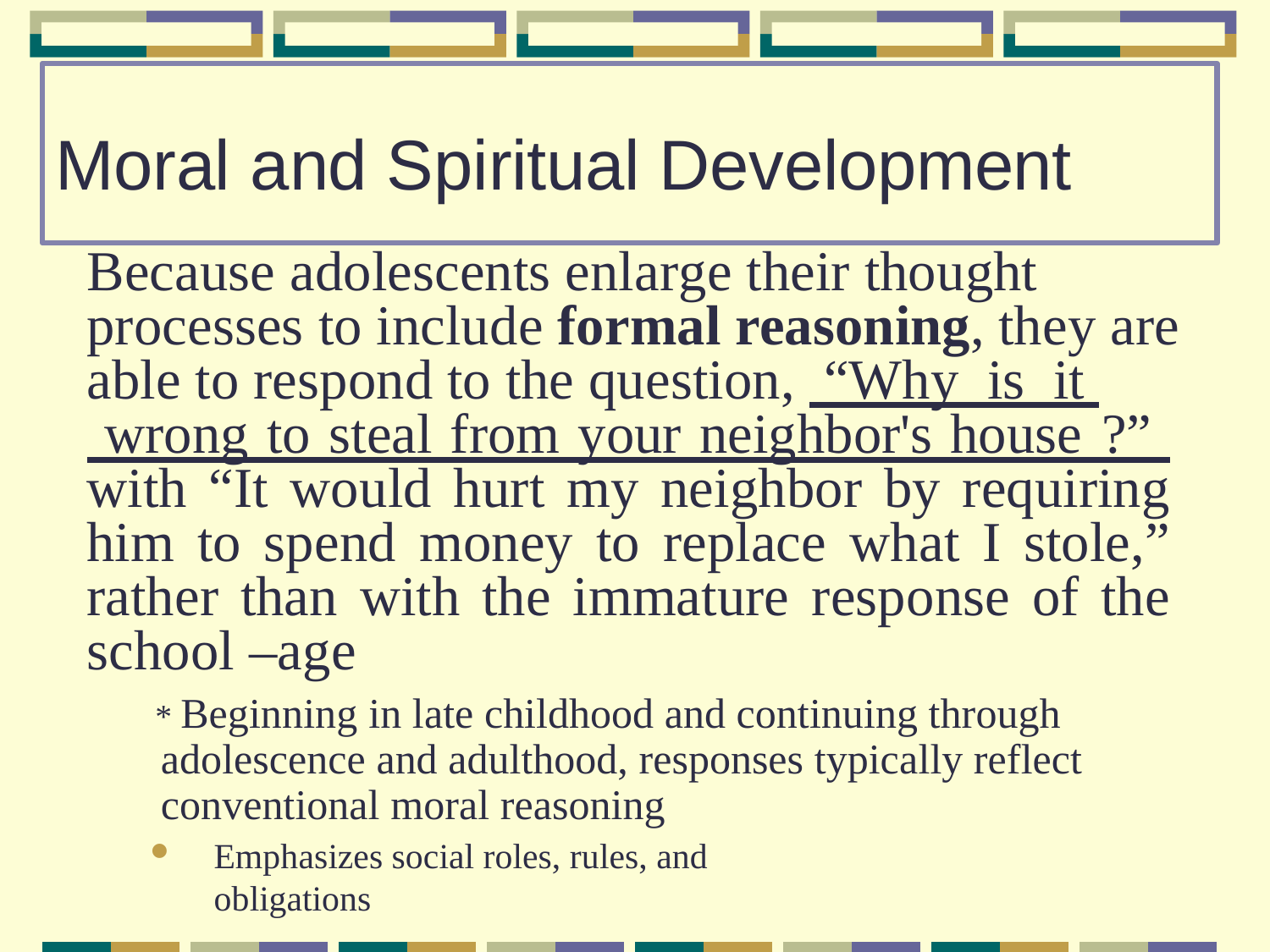

Moral and Spiritual Development
Because adolescents enlarge their thought processes to include formal reasoning, they are able to respond to the question,  “Why  is  it
 wrong to steal from your neighbor's house ?”  with “It would hurt my neighbor by requiring him to spend money to replace what I stole,” rather than with the immature response of the school –age

        * Beginning in late childhood and continuing through adolescence and adulthood, responses typically reflect conventional moral reasoning
Emphasizes social roles, rules, and obligations